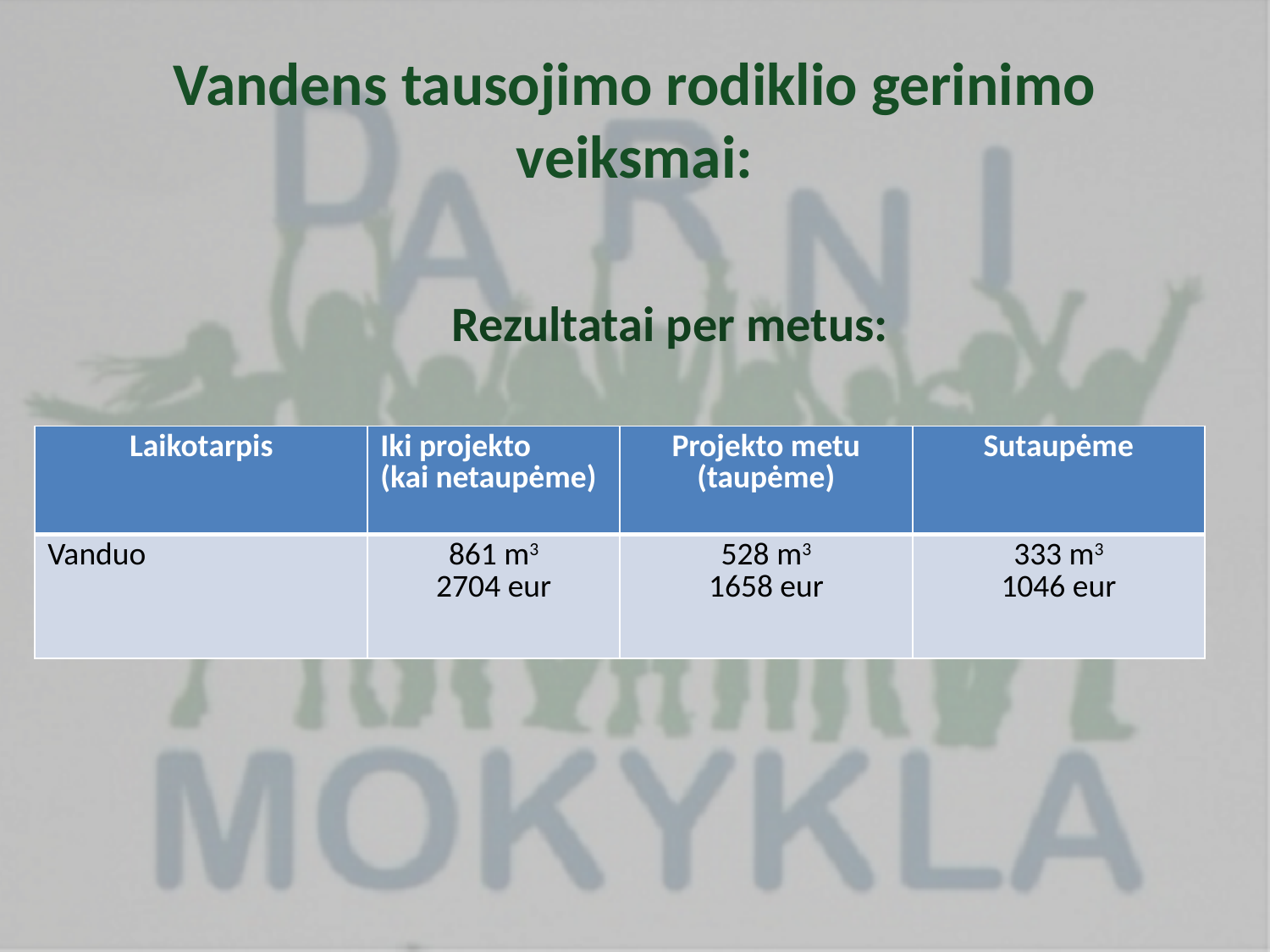

# Vandens tausojimo rodiklio gerinimo veiksmai:
Rezultatai per metus:

| Laikotarpis | Iki projekto (kai netaupėme) | Projekto metu (taupėme) | Sutaupėme |
| --- | --- | --- | --- |
| Vanduo | 861 m3 2704 eur | 528 m3 1658 eur | 333 m3 1046 eur |